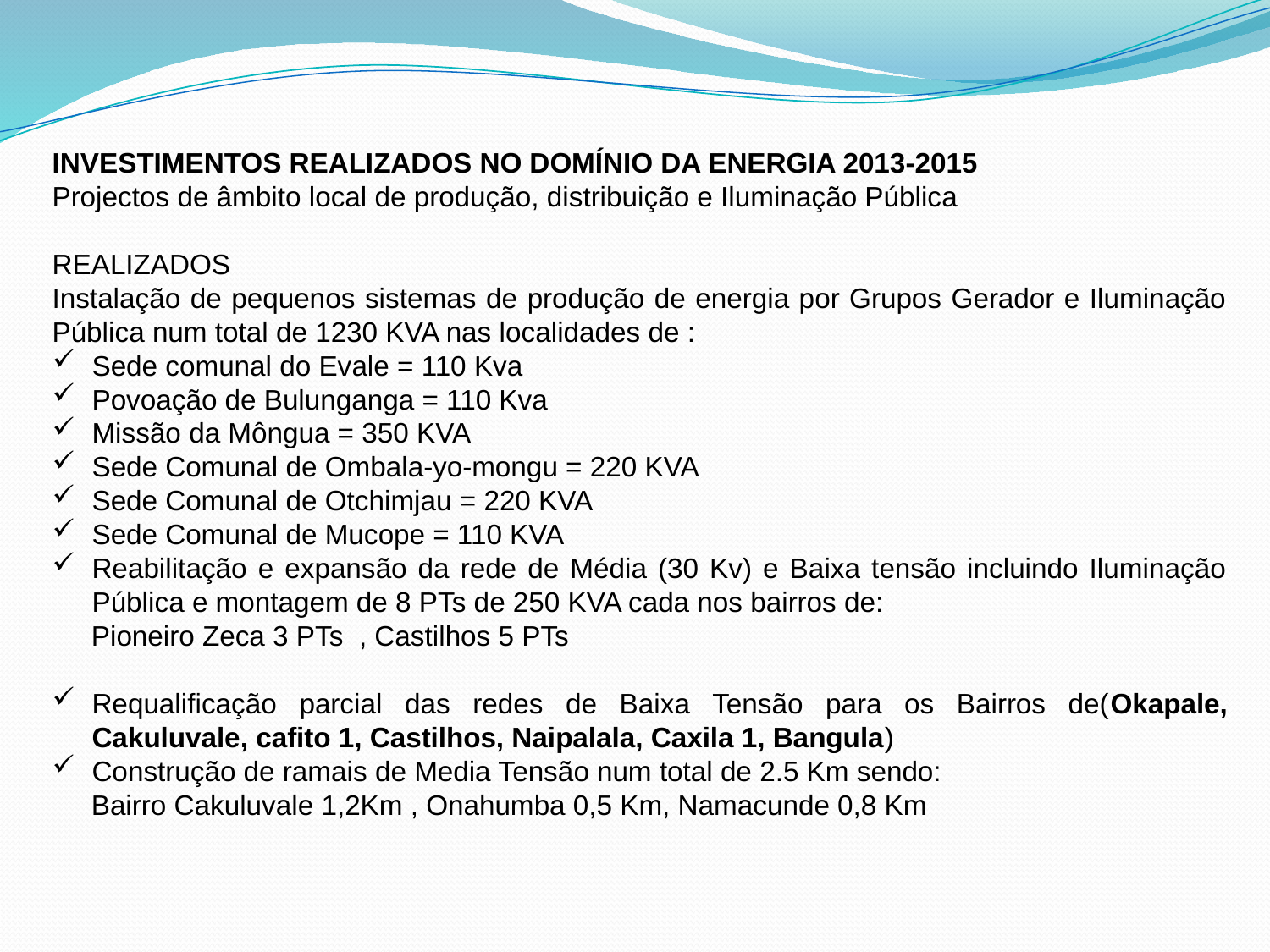

INVESTIMENTOS REALIZADOS NO DOMÍNIO DA ENERGIA 2013-2015
Projectos de âmbito local de produção, distribuição e Iluminação Pública

REALIZADOS
Instalação de pequenos sistemas de produção de energia por Grupos Gerador e Iluminação Pública num total de 1230 KVA nas localidades de :
Sede comunal do Evale = 110 Kva
Povoação de Bulunganga = 110 Kva
Missão da Môngua = 350 KVA
Sede Comunal de Ombala-yo-mongu = 220 KVA
Sede Comunal de Otchimjau = 220 KVA
Sede Comunal de Mucope = 110 KVA
Reabilitação e expansão da rede de Média (30 Kv) e Baixa tensão incluindo Iluminação Pública e montagem de 8 PTs de 250 KVA cada nos bairros de:
     Pioneiro Zeca 3 PTs  , Castilhos 5 PTs

Requalificação parcial das redes de Baixa Tensão para os Bairros de(Okapale, Cakuluvale, cafito 1, Castilhos, Naipalala, Caxila 1, Bangula)
Construção de ramais de Media Tensão num total de 2.5 Km sendo:
     Bairro Cakuluvale 1,2Km , Onahumba 0,5 Km, Namacunde 0,8 Km